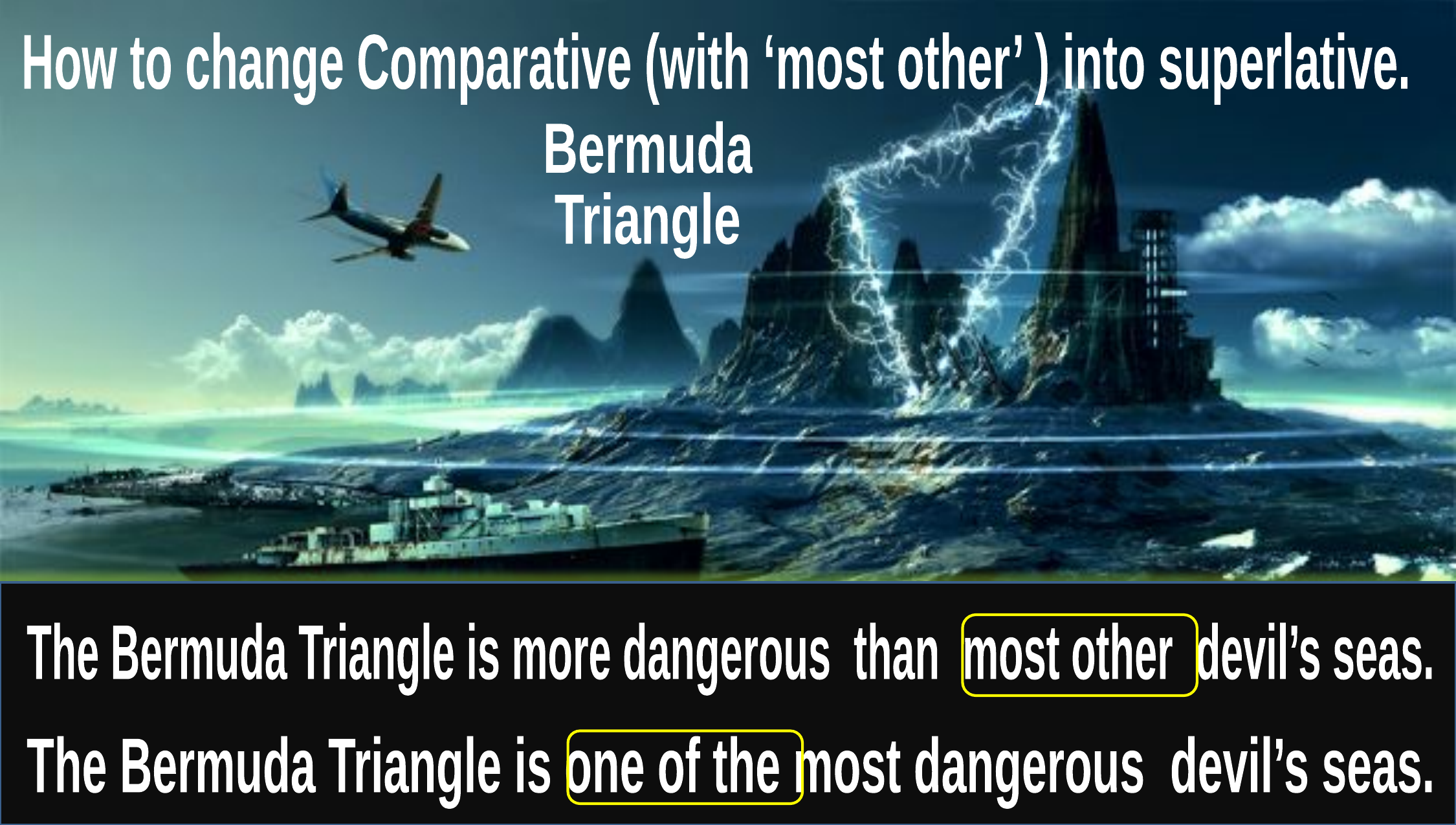

How to change Comparative (with ‘most other’ ) into superlative.
Bermuda
Triangle

The Bermuda Triangle is more dangerous  than  most other  devil’s seas.

The Bermuda Triangle is one of the most dangerous  devil’s seas.